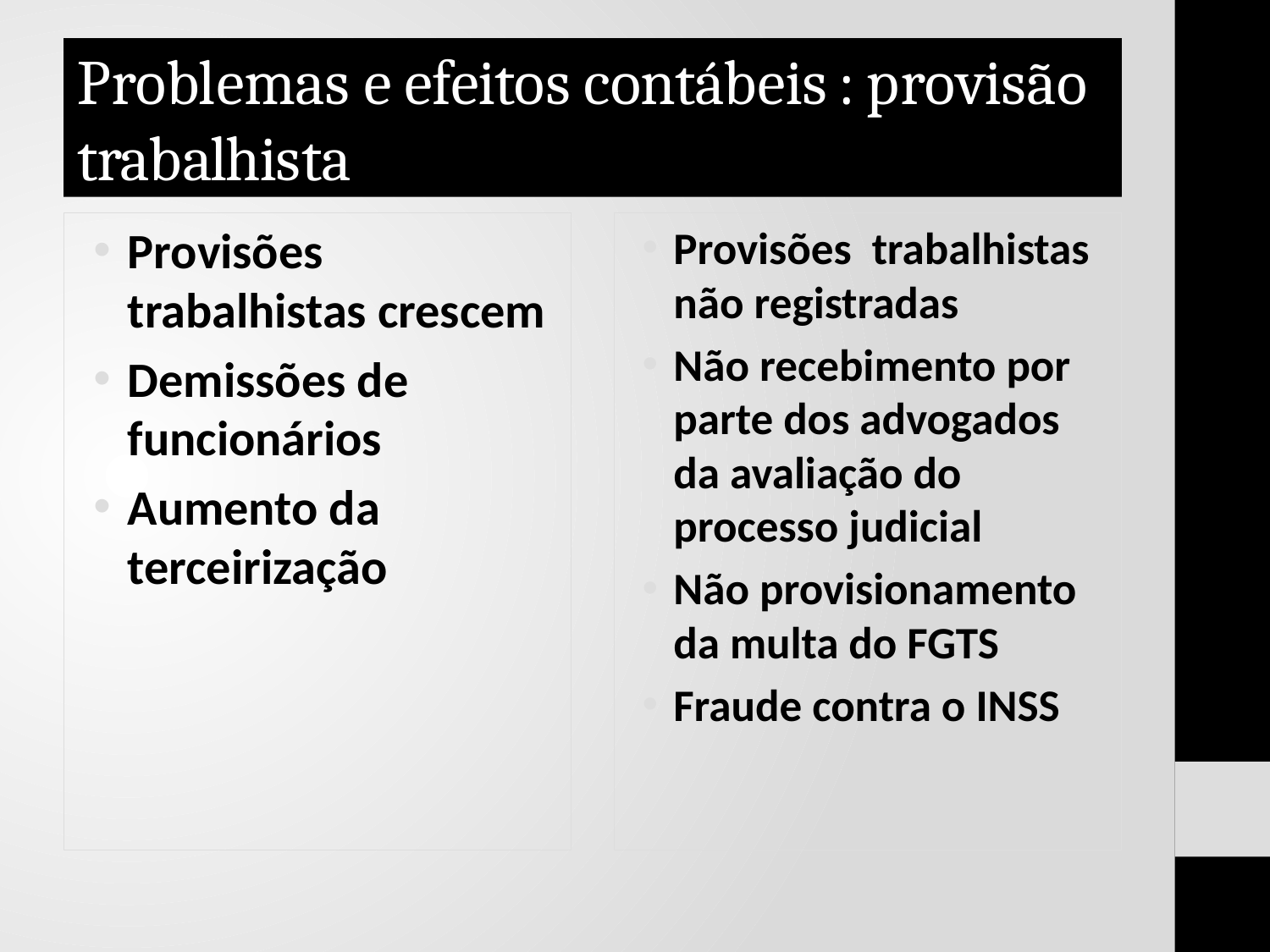

# Problemas e efeitos contábeis : provisão trabalhista
Provisões trabalhistas crescem
Demissões de funcionários
Aumento da terceirização

Provisões  trabalhistas não registradas
Não recebimento por parte dos advogados da avaliação do processo judicial
Não provisionamento da multa do FGTS
Fraude contra o INSS